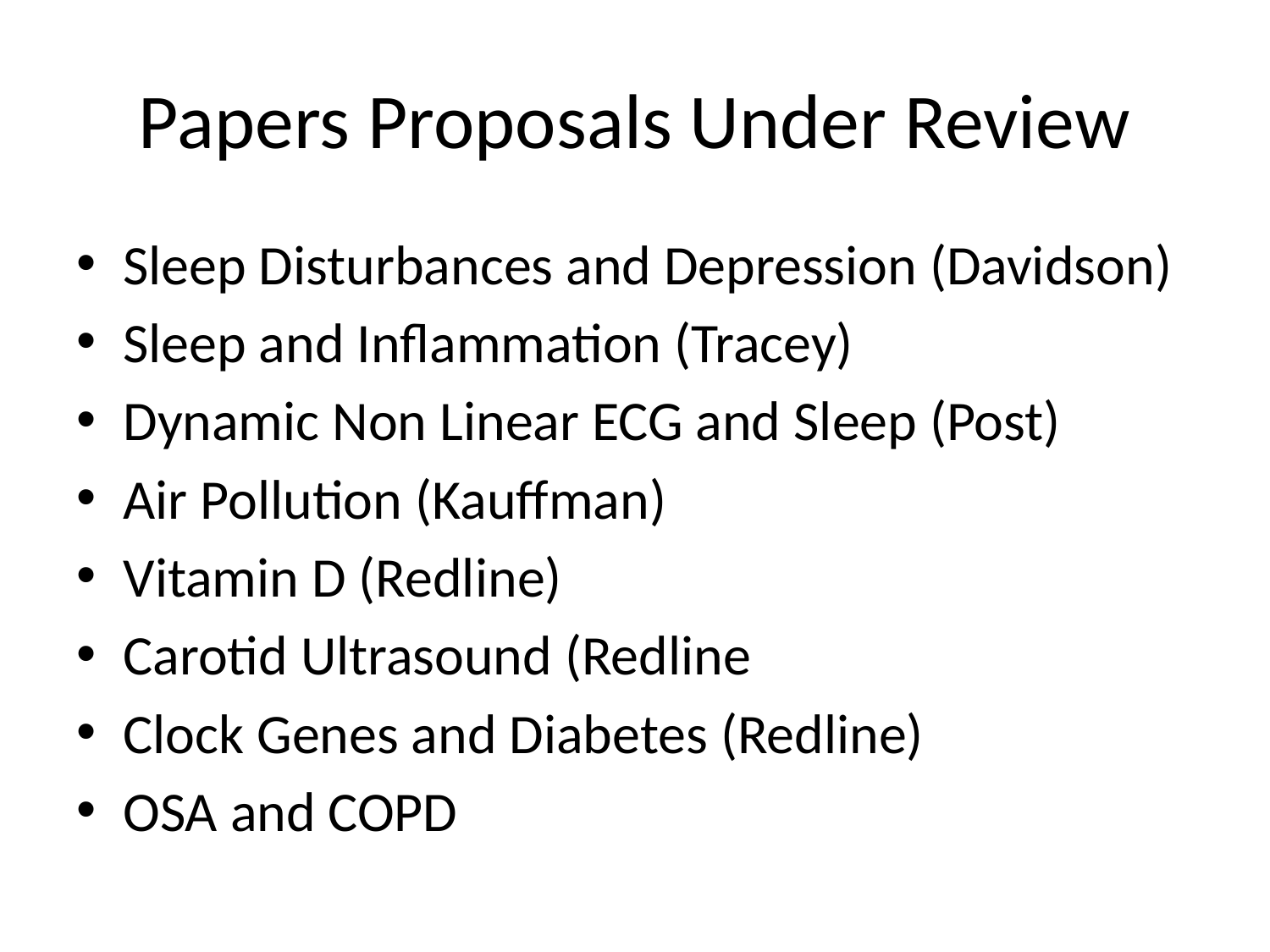

# Papers Proposals Under Review
Sleep Disturbances and Depression (Davidson)
Sleep and Inflammation (Tracey)
Dynamic Non Linear ECG and Sleep (Post)
Air Pollution (Kauffman)
Vitamin D (Redline)
Carotid Ultrasound (Redline
Clock Genes and Diabetes (Redline)
OSA and COPD